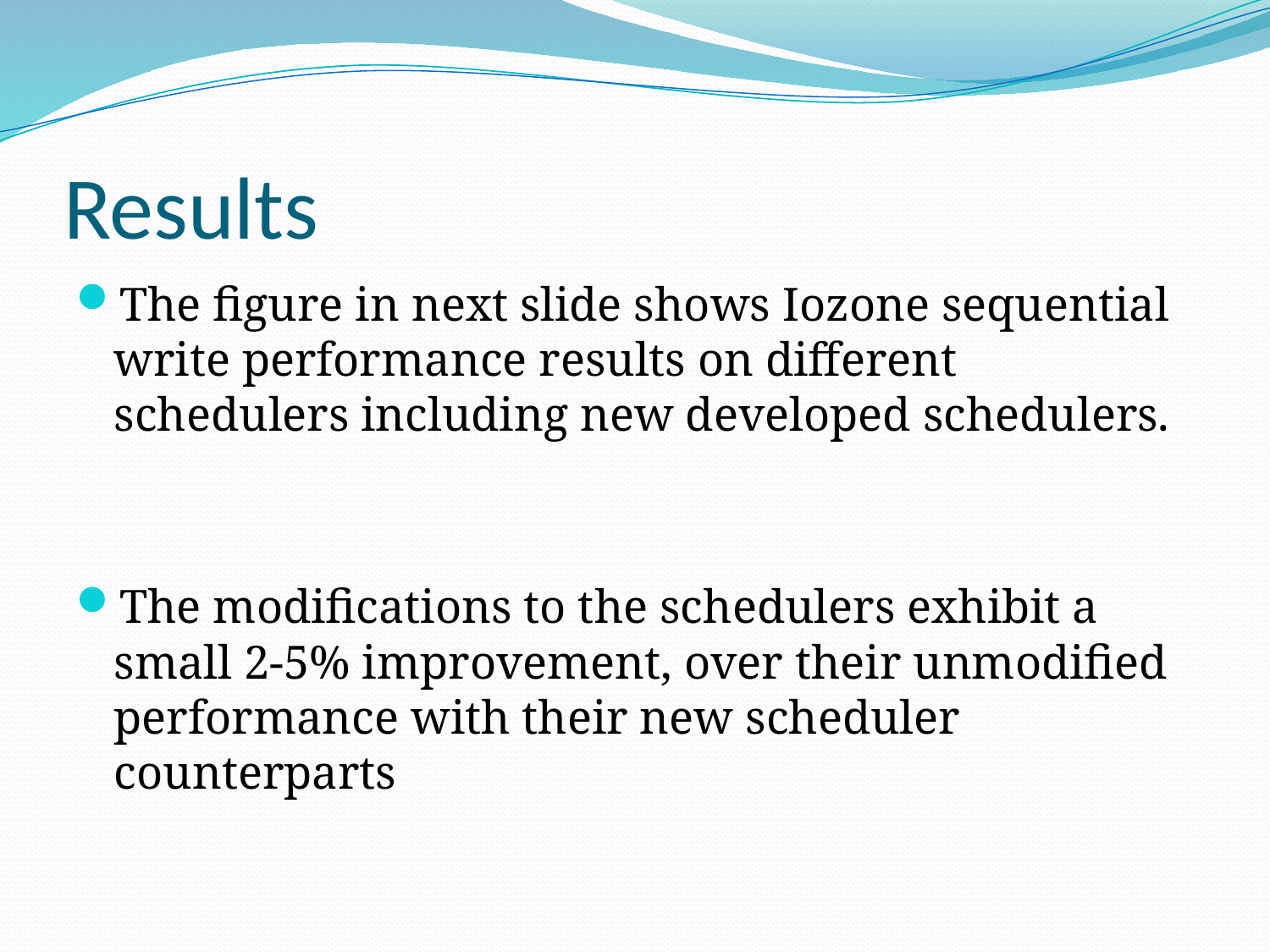

# Results
The figure in next slide shows Iozone sequential write performance results on different schedulers including new developed schedulers.

The modifications to the schedulers exhibit a small 2-5% improvement, over their unmodified performance with their new scheduler counterparts